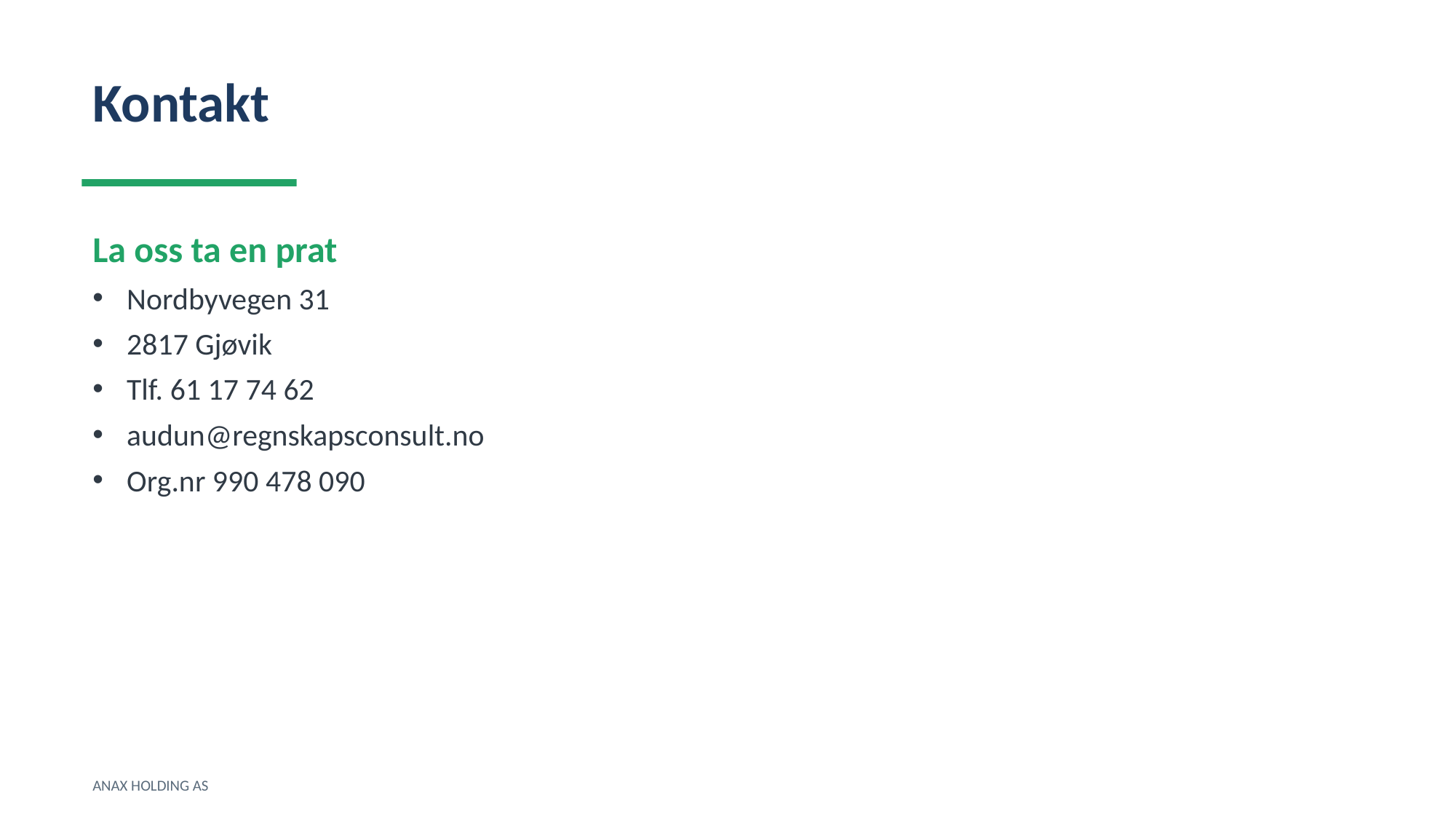

Kontakt

La oss ta en prat
Nordbyvegen 31
2817 Gjøvik
Tlf. 61 17 74 62
audun@regnskapsconsult.no
Org.nr 990 478 090
ANAX HOLDING AS